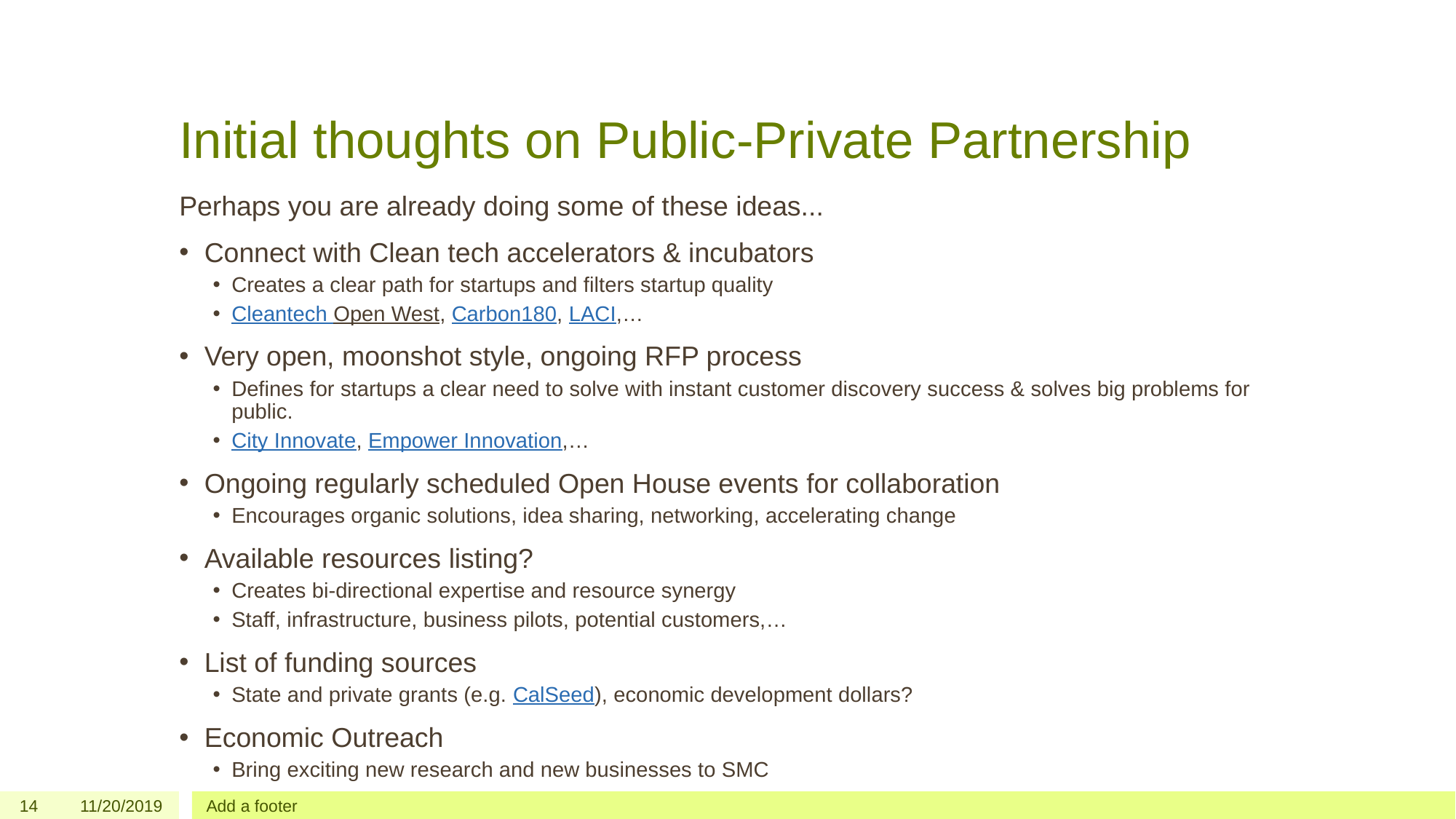

# Initial thoughts on Public-Private Partnership
Perhaps you are already doing some of these ideas...
Connect with Clean tech accelerators & incubators
Creates a clear path for startups and filters startup quality
Cleantech Open West, Carbon180, LACI,…
Very open, moonshot style, ongoing RFP process
Defines for startups a clear need to solve with instant customer discovery success & solves big problems for public.
City Innovate, Empower Innovation,…
Ongoing regularly scheduled Open House events for collaboration
Encourages organic solutions, idea sharing, networking, accelerating change
Available resources listing?
Creates bi-directional expertise and resource synergy
Staff, infrastructure, business pilots, potential customers,…
List of funding sources
State and private grants (e.g. CalSeed), economic development dollars?
Economic Outreach
Bring exciting new research and new businesses to SMC
14
11/20/2019
Add a footer